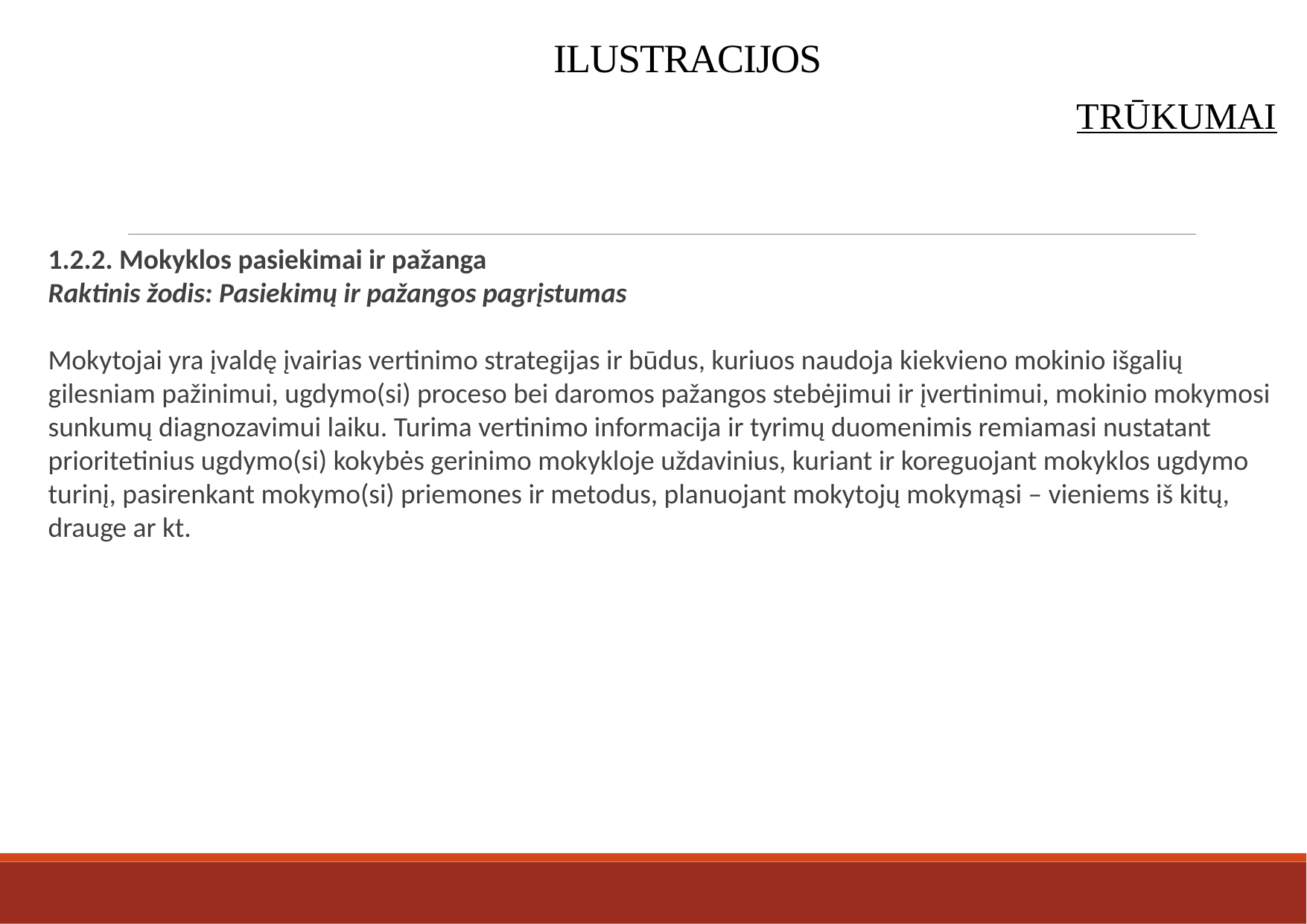

# ILUSTRACIJOS
TRŪKUMAI

1.2.2. Mokyklos pasiekimai ir pažanga
Raktinis žodis: Pasiekimų ir pažangos pagrįstumas

Mokytojai yra įvaldę įvairias vertinimo strategijas ir būdus, kuriuos naudoja kiekvieno mokinio išgalių gilesniam pažinimui, ugdymo(si) proceso bei daromos pažangos stebėjimui ir įvertinimui, mokinio mokymosi sunkumų diagnozavimui laiku. Turima vertinimo informacija ir tyrimų duomenimis remiamasi nustatant prioritetinius ugdymo(si) kokybės gerinimo mokykloje uždavinius, kuriant ir koreguojant mokyklos ugdymo turinį, pasirenkant mokymo(si) priemones ir metodus, planuojant mokytojų mokymąsi – vieniems iš kitų, drauge ar kt.